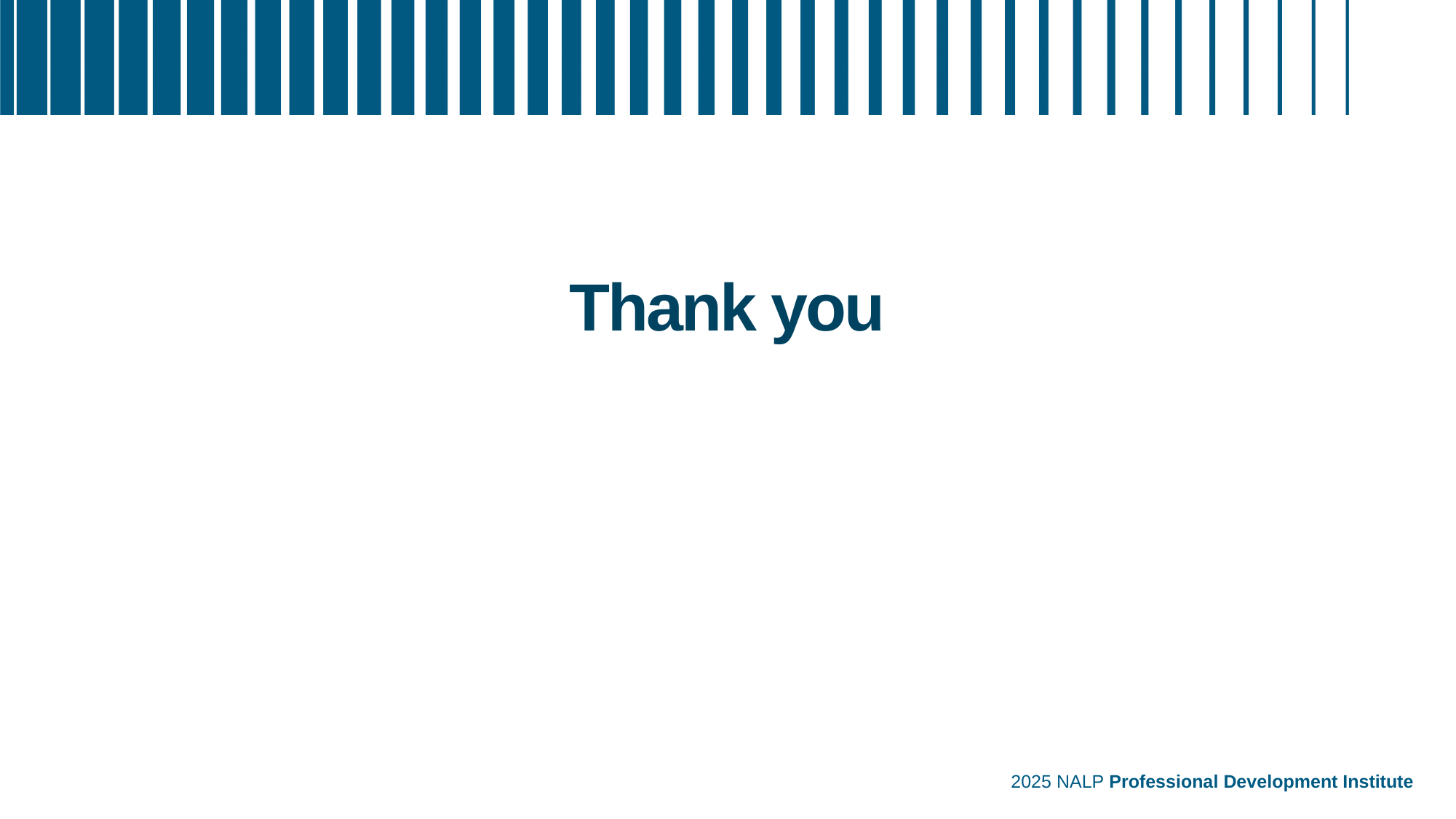

# Thank you

2025 NALP Professional Development Institute